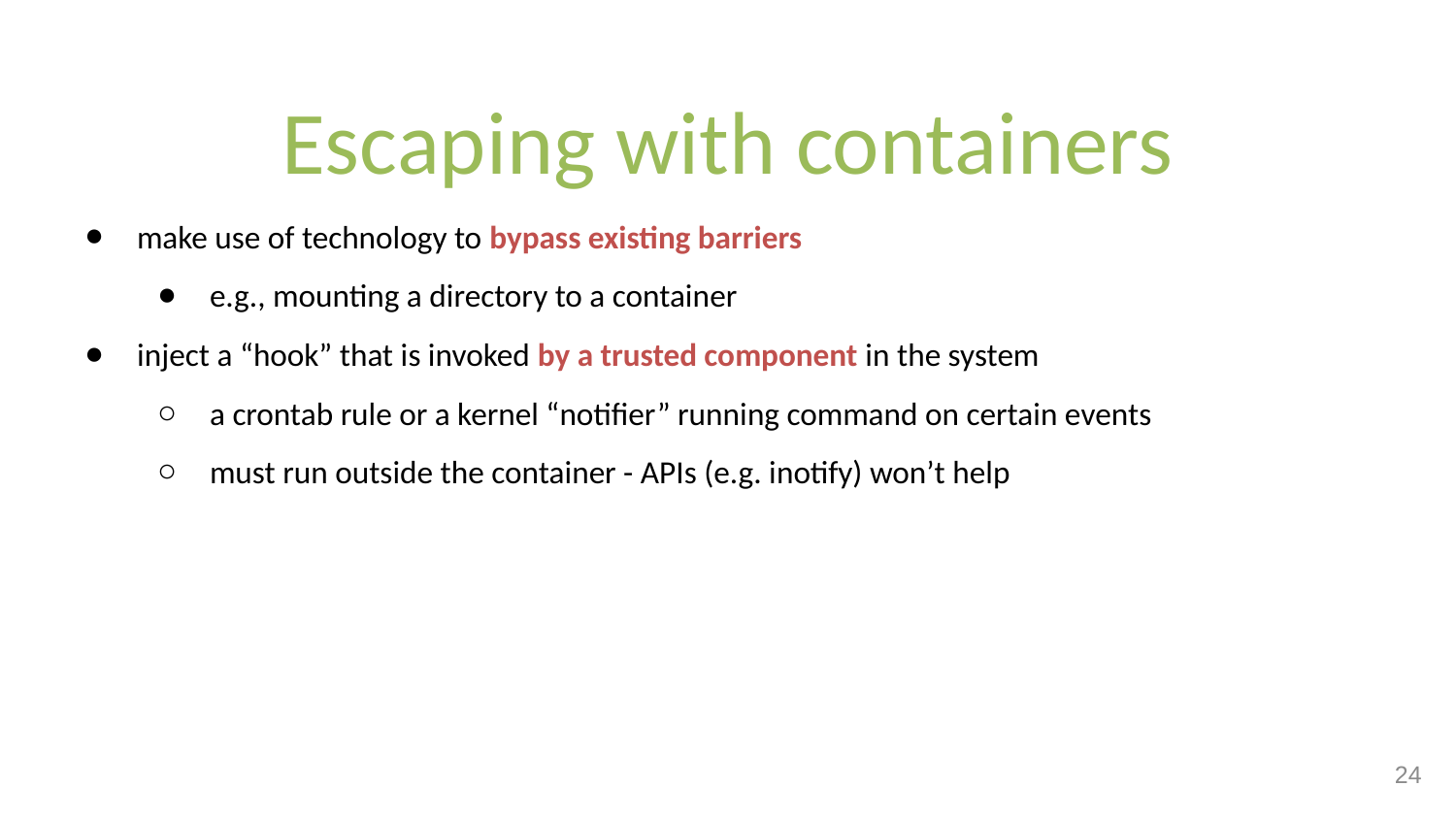

# Escaping with containers
make use of technology to bypass existing barriers
e.g., mounting a directory to a container
inject a “hook” that is invoked by a trusted component in the system
a crontab rule or a kernel “notifier” running command on certain events
must run outside the container - APIs (e.g. inotify) won’t help
24